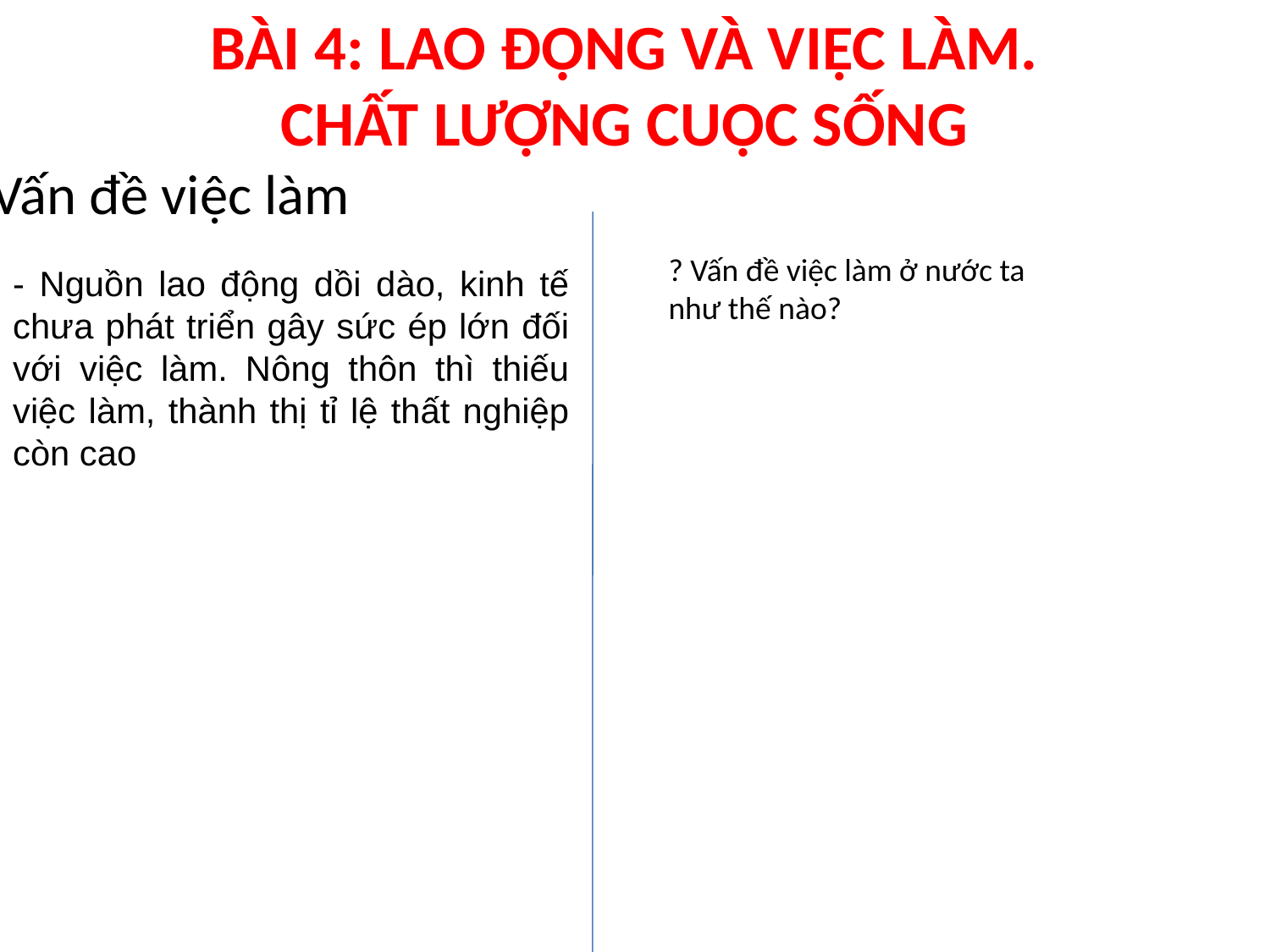

BÀI 4: LAO ĐỘNG VÀ VIỆC LÀM.
CHẤT LƯỢNG CUỘC SỐNG
II. Vấn đề việc làm
? Vấn đề việc làm ở nước ta như thế nào?
- Nguồn lao động dồi dào, kinh tế chưa phát triển gây sức ép lớn đối với việc làm. Nông thôn thì thiếu việc làm, thành thị tỉ lệ thất nghiệp còn cao